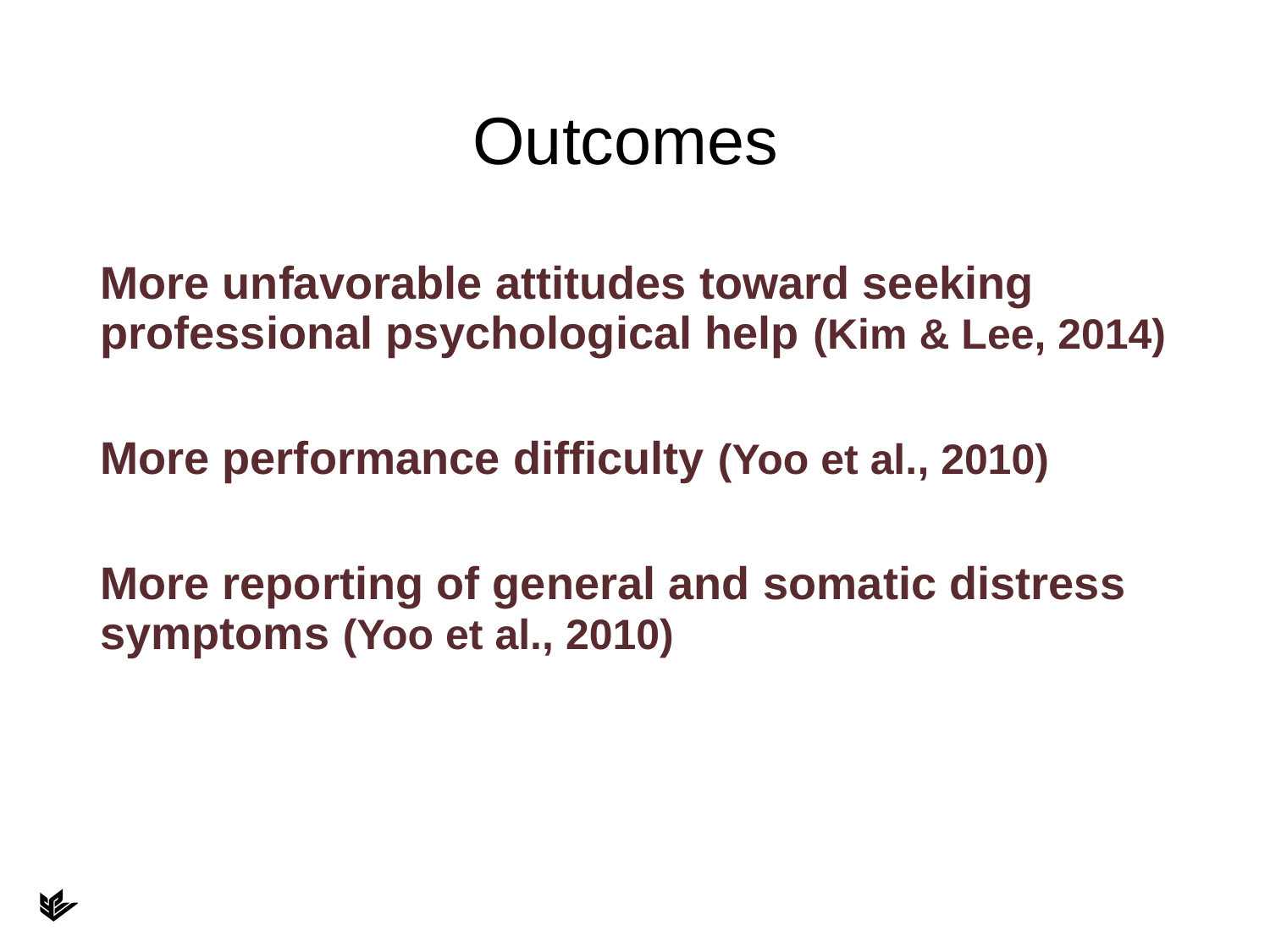

# Outcomes
More unfavorable attitudes toward seeking professional psychological help (Kim & Lee, 2014)

More performance difficulty (Yoo et al., 2010)

More reporting of general and somatic distress symptoms (Yoo et al., 2010)